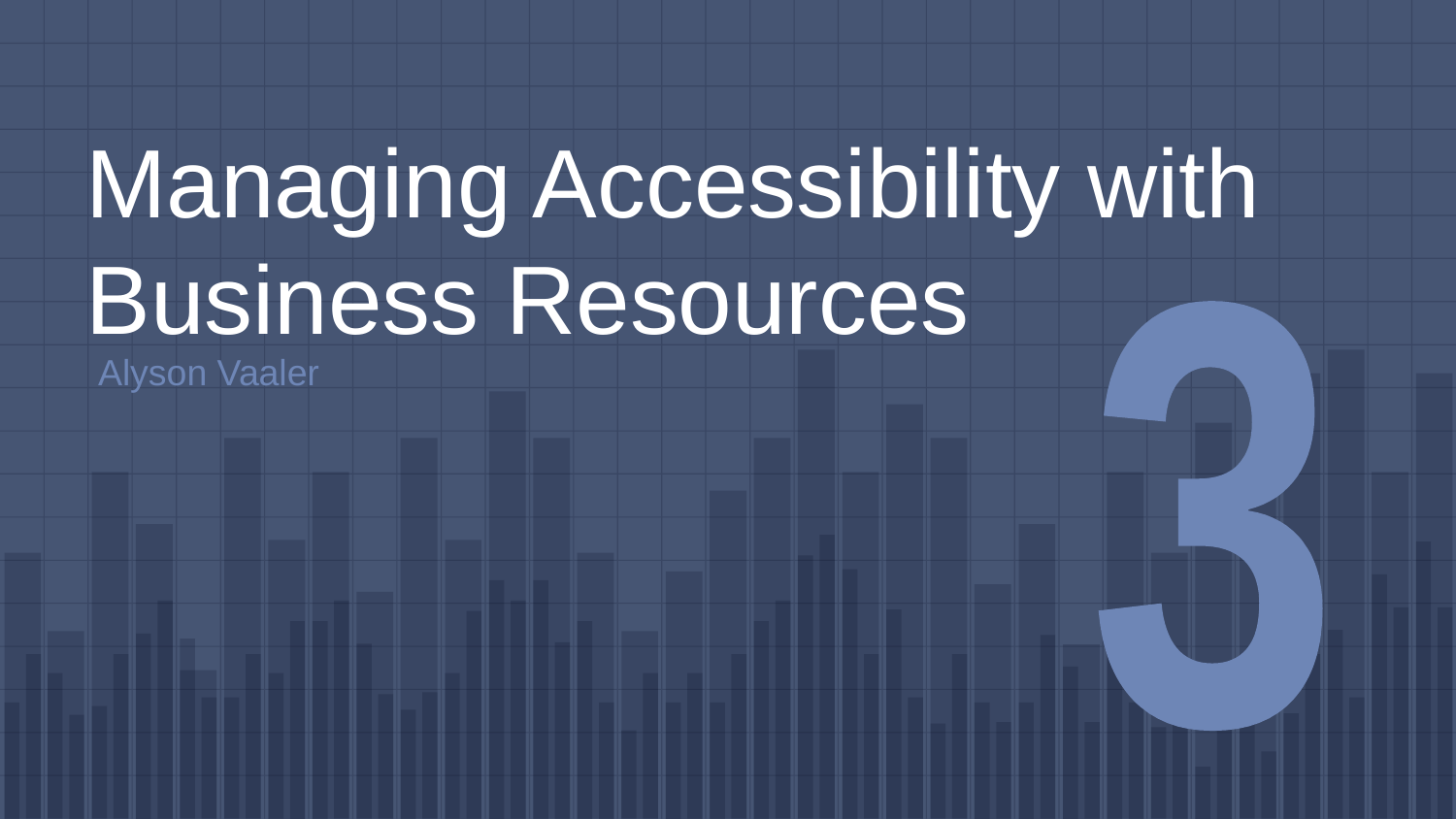

# Managing Accessibility with Business Resources
3
Alyson Vaaler